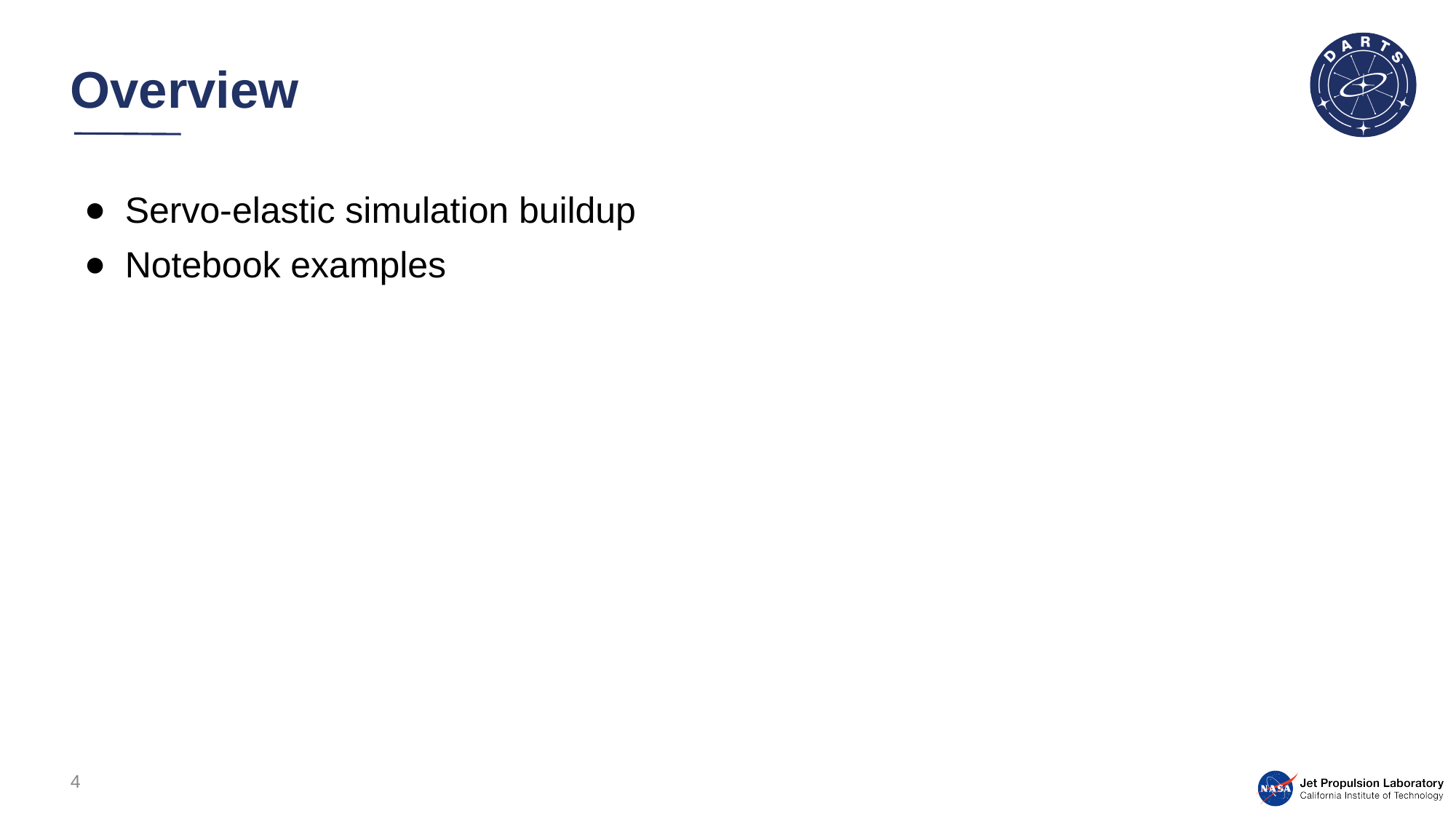

# Overview
Servo-elastic simulation buildup
Notebook examples

4